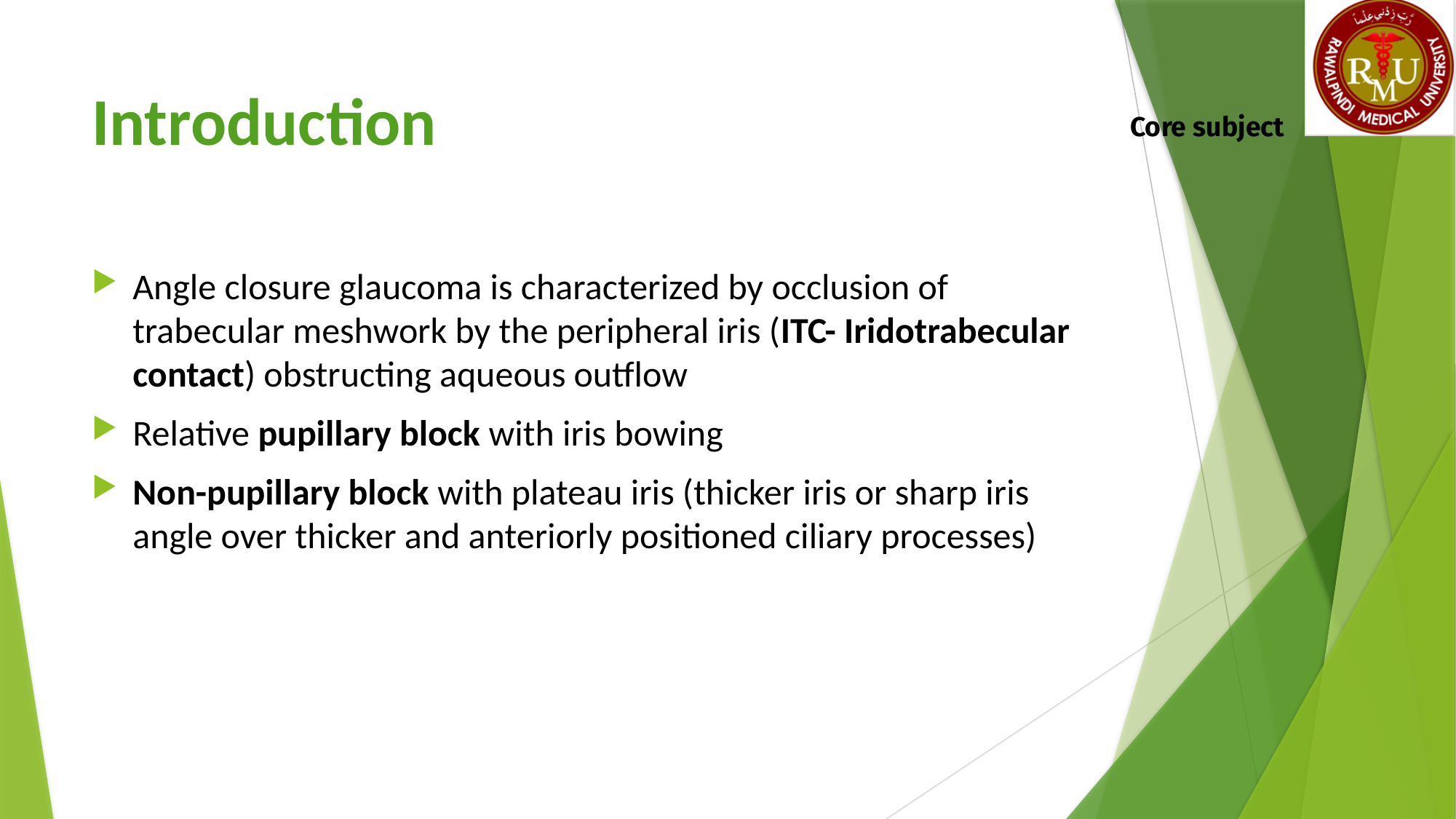

# Introduction
Core subject
Angle closure glaucoma is characterized by occlusion of trabecular meshwork by the peripheral iris (ITC- Iridotrabecular contact) obstructing aqueous outflow
Relative pupillary block with iris bowing
Non-pupillary block with plateau iris (thicker iris or sharp iris angle over thicker and anteriorly positioned ciliary processes)